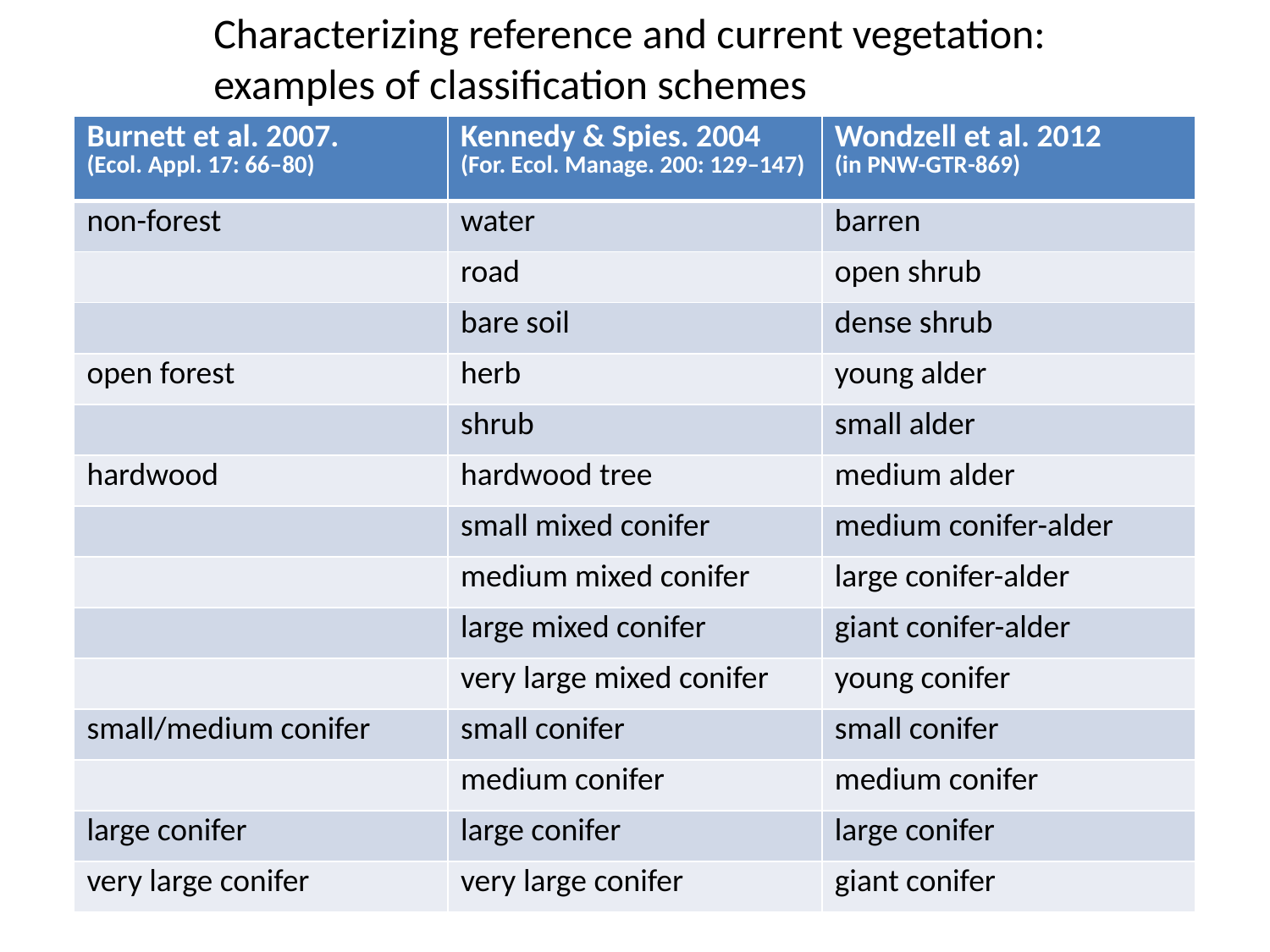

Characterizing reference and current vegetation: examples of classification schemes
| Burnett et al. 2007. (Ecol. Appl. 17: 66–80) | Kennedy & Spies. 2004 (For. Ecol. Manage. 200: 129–147) | Wondzell et al. 2012 (in PNW-GTR-869) |
| --- | --- | --- |
| non-forest | water | barren |
|  | road | open shrub |
|  | bare soil | dense shrub |
| open forest | herb | young alder |
|  | shrub | small alder |
| hardwood | hardwood tree | medium alder |
|  | small mixed conifer | medium conifer-alder |
|  | medium mixed conifer | large conifer-alder |
|  | large mixed conifer | giant conifer-alder |
|  | very large mixed conifer | young conifer |
| small/medium conifer | small conifer | small conifer |
|  | medium conifer | medium conifer |
| large conifer | large conifer | large conifer |
| very large conifer | very large conifer | giant conifer |